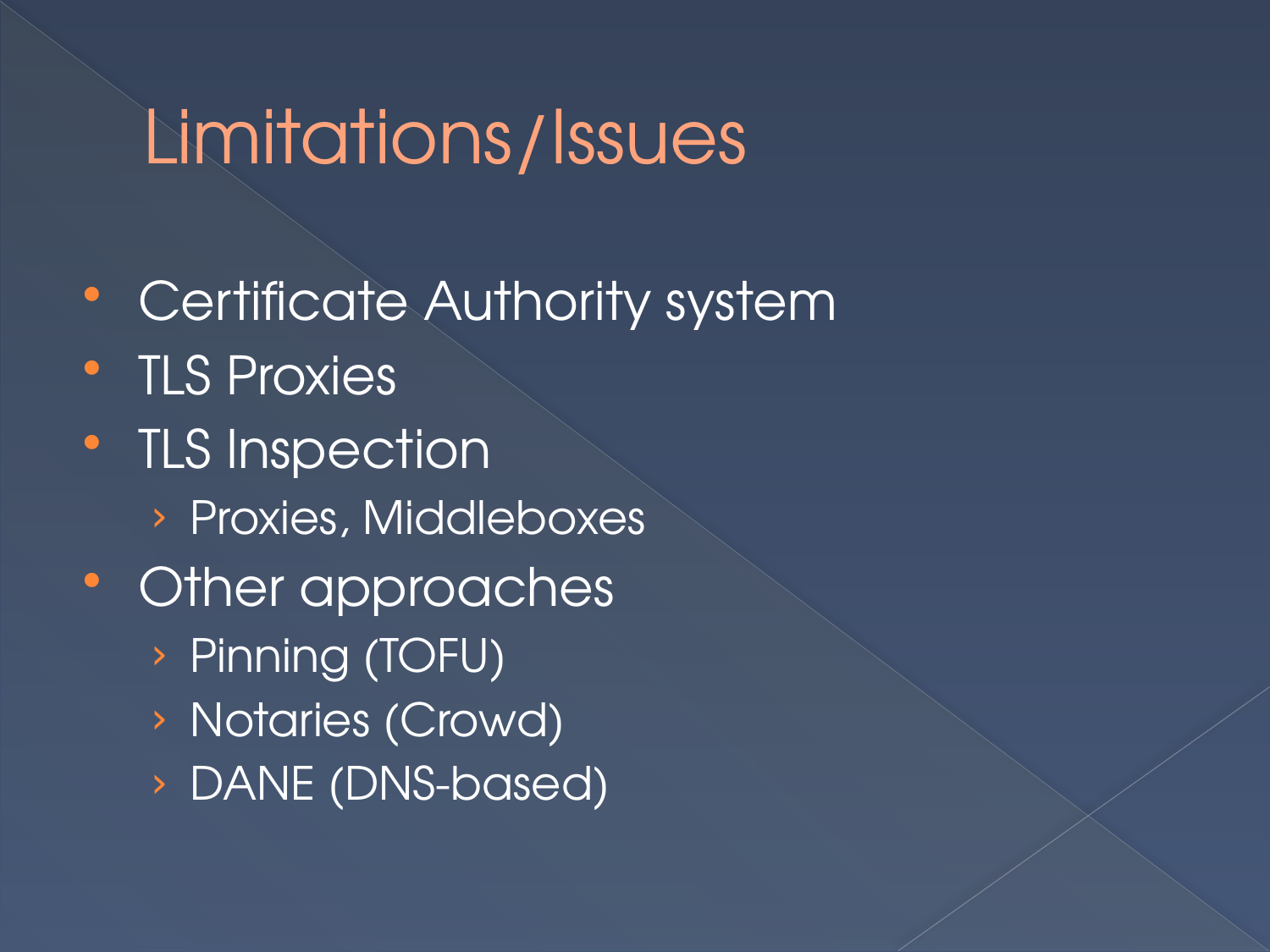

# Limitations/Issues
Certificate Authority system
TLS Proxies
TLS Inspection
Proxies, Middleboxes
Other approaches
Pinning (TOFU)
Notaries (Crowd)
DANE (DNS-based)